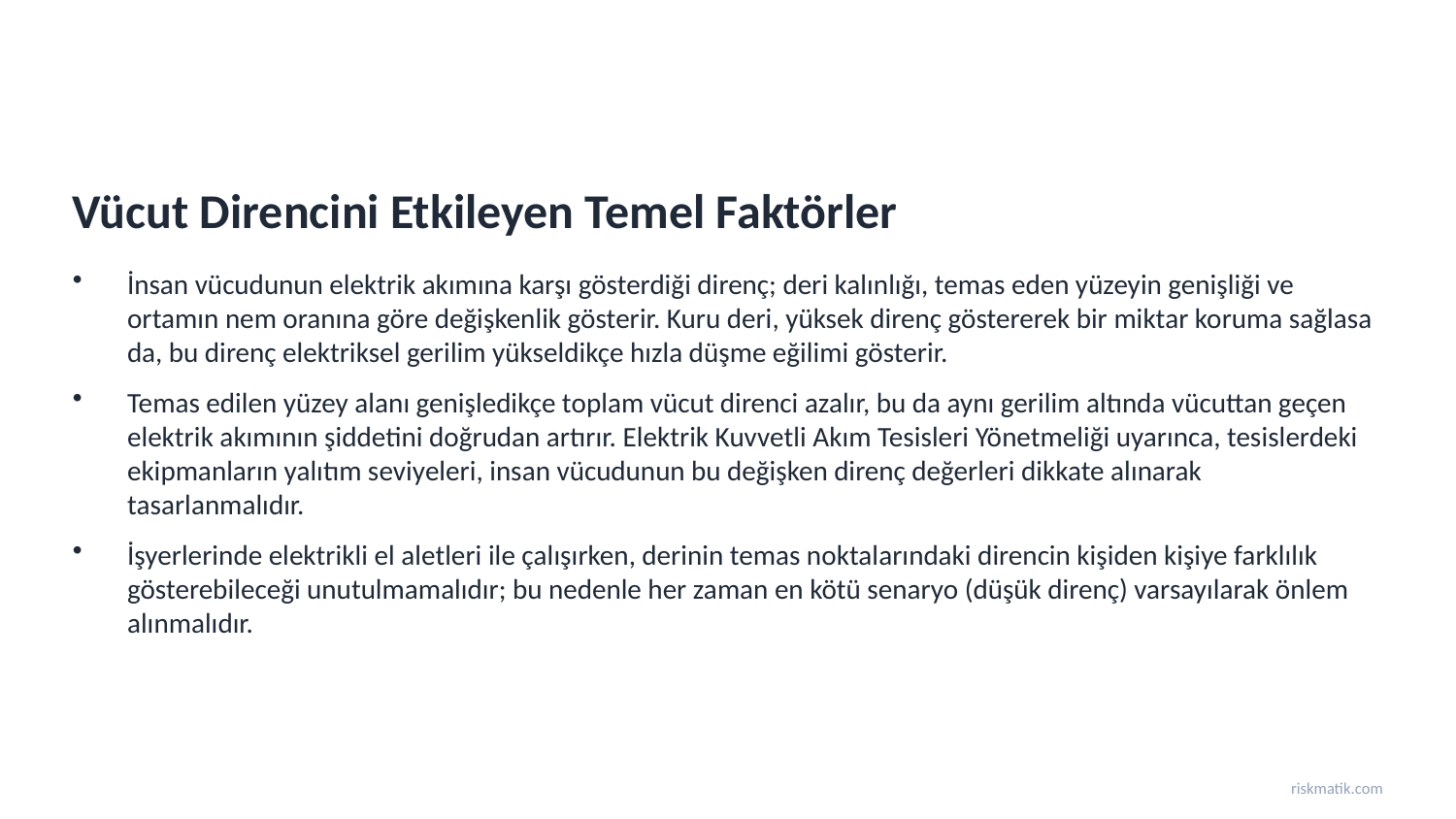

Vücut Direncini Etkileyen Temel Faktörler
İnsan vücudunun elektrik akımına karşı gösterdiği direnç; deri kalınlığı, temas eden yüzeyin genişliği ve ortamın nem oranına göre değişkenlik gösterir. Kuru deri, yüksek direnç göstererek bir miktar koruma sağlasa da, bu direnç elektriksel gerilim yükseldikçe hızla düşme eğilimi gösterir.
Temas edilen yüzey alanı genişledikçe toplam vücut direnci azalır, bu da aynı gerilim altında vücuttan geçen elektrik akımının şiddetini doğrudan artırır. Elektrik Kuvvetli Akım Tesisleri Yönetmeliği uyarınca, tesislerdeki ekipmanların yalıtım seviyeleri, insan vücudunun bu değişken direnç değerleri dikkate alınarak tasarlanmalıdır.
İşyerlerinde elektrikli el aletleri ile çalışırken, derinin temas noktalarındaki direncin kişiden kişiye farklılık gösterebileceği unutulmamalıdır; bu nedenle her zaman en kötü senaryo (düşük direnç) varsayılarak önlem alınmalıdır.
riskmatik.com